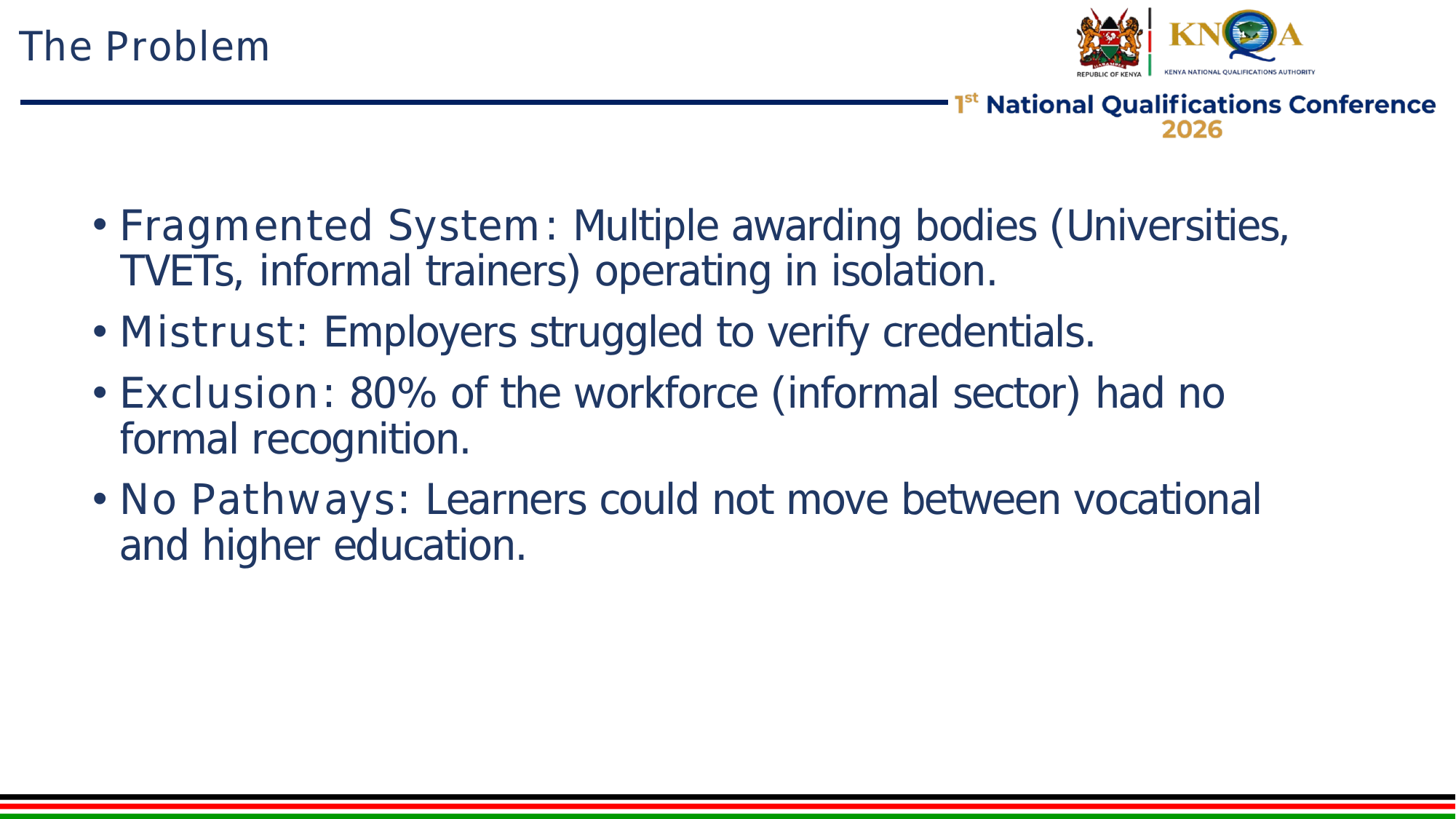

# The Problem
Fragmented System: Multiple awarding bodies (Universities, TVETs, informal trainers) operating in isolation.
Mistrust: Employers struggled to verify credentials.
Exclusion: 80% of the workforce (informal sector) had no formal recognition.
No Pathways: Learners could not move between vocational and higher education.